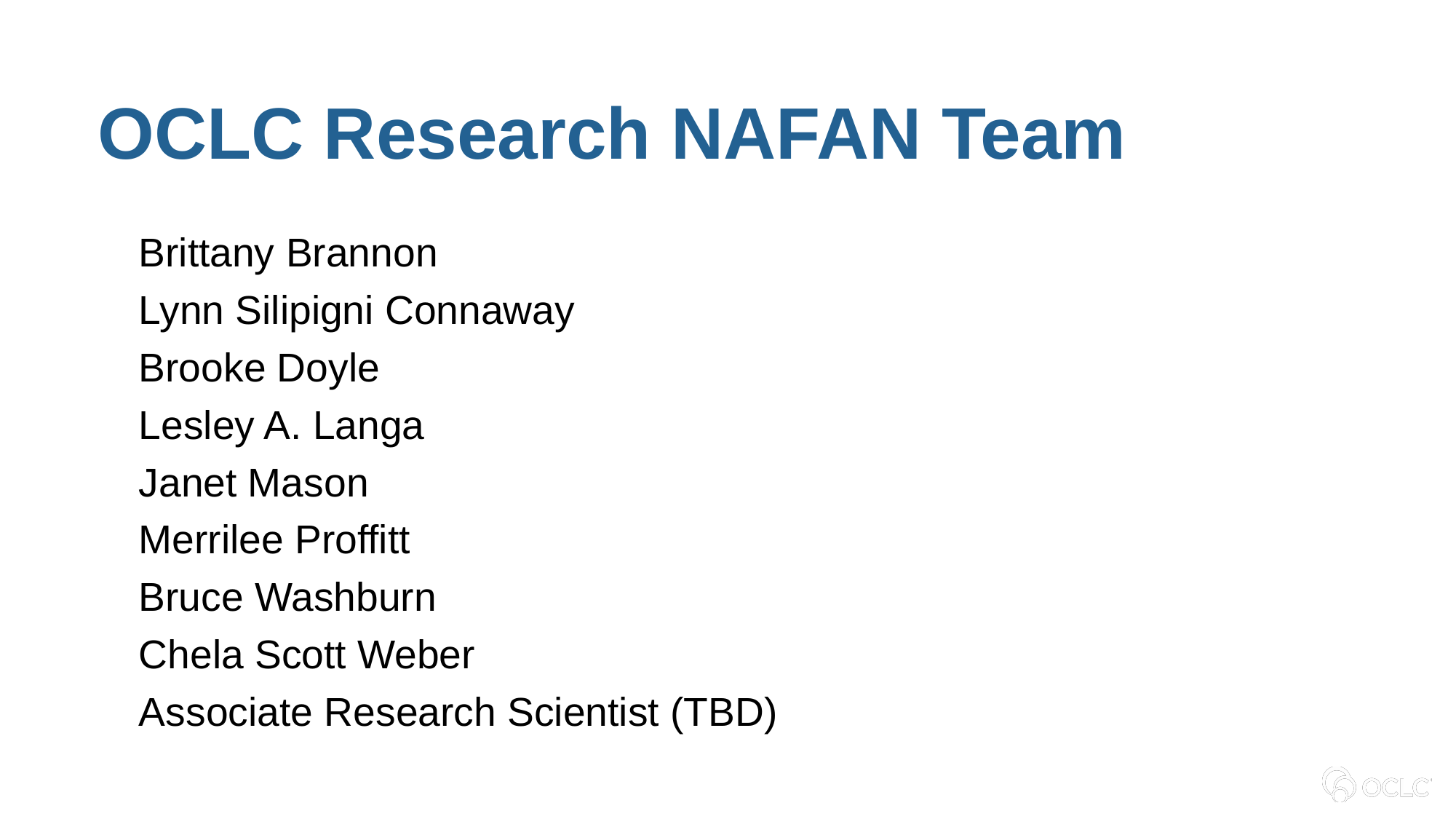

OCLC Research NAFAN Team
Brittany Brannon
Lynn Silipigni Connaway
Brooke Doyle
Lesley A. Langa
Janet Mason
Merrilee Proffitt
Bruce Washburn
Chela Scott Weber
Associate Research Scientist (TBD)